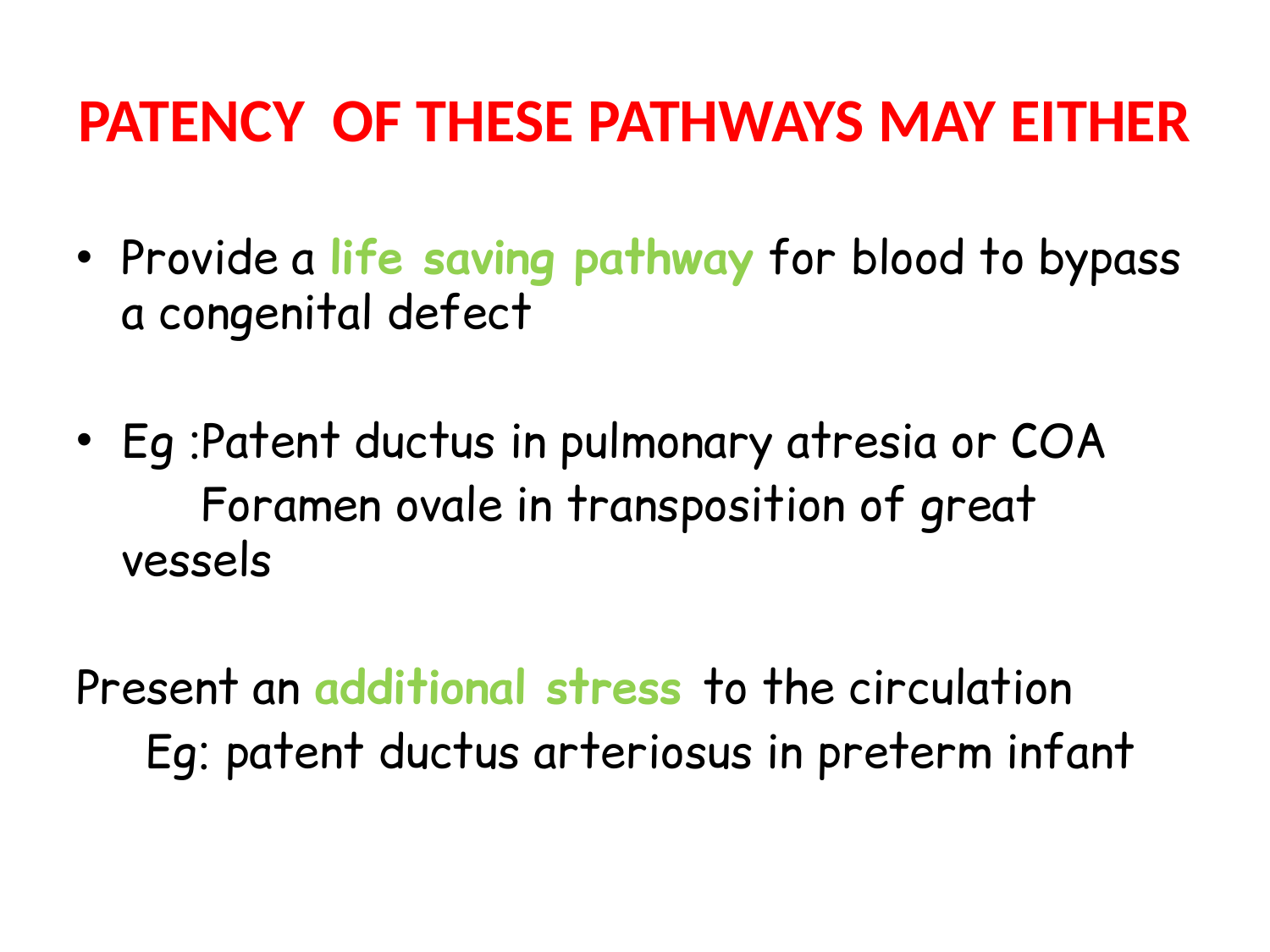

# PATENCY  OF THESE PATHWAYS MAY EITHER
Provide a life saving pathway for blood to bypass a congenital defect

Eg :Patent ductus in pulmonary atresia or COA
         Foramen ovale in transposition of great vessels

Present an additional stress to the circulation
     Eg: patent ductus arteriosus in preterm infant